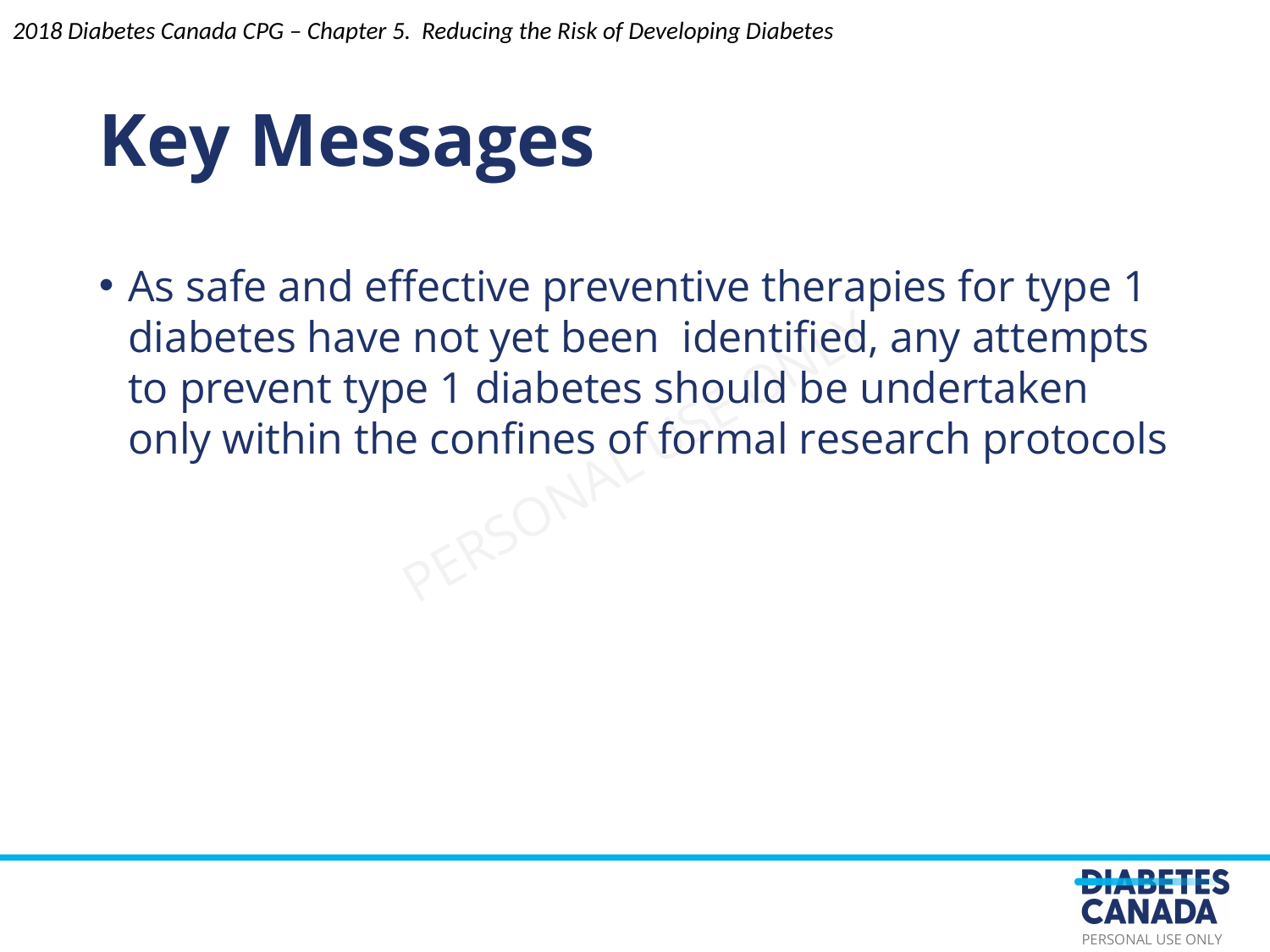

Key Messages
As safe and effective preventive therapies for type 1 diabetes have not yet been  identified, any attempts to prevent type 1 diabetes should be undertaken only within the confines of formal research protocols
2018 Diabetes Canada CPG – Chapter 5.  Reducing the Risk of Developing Diabetes